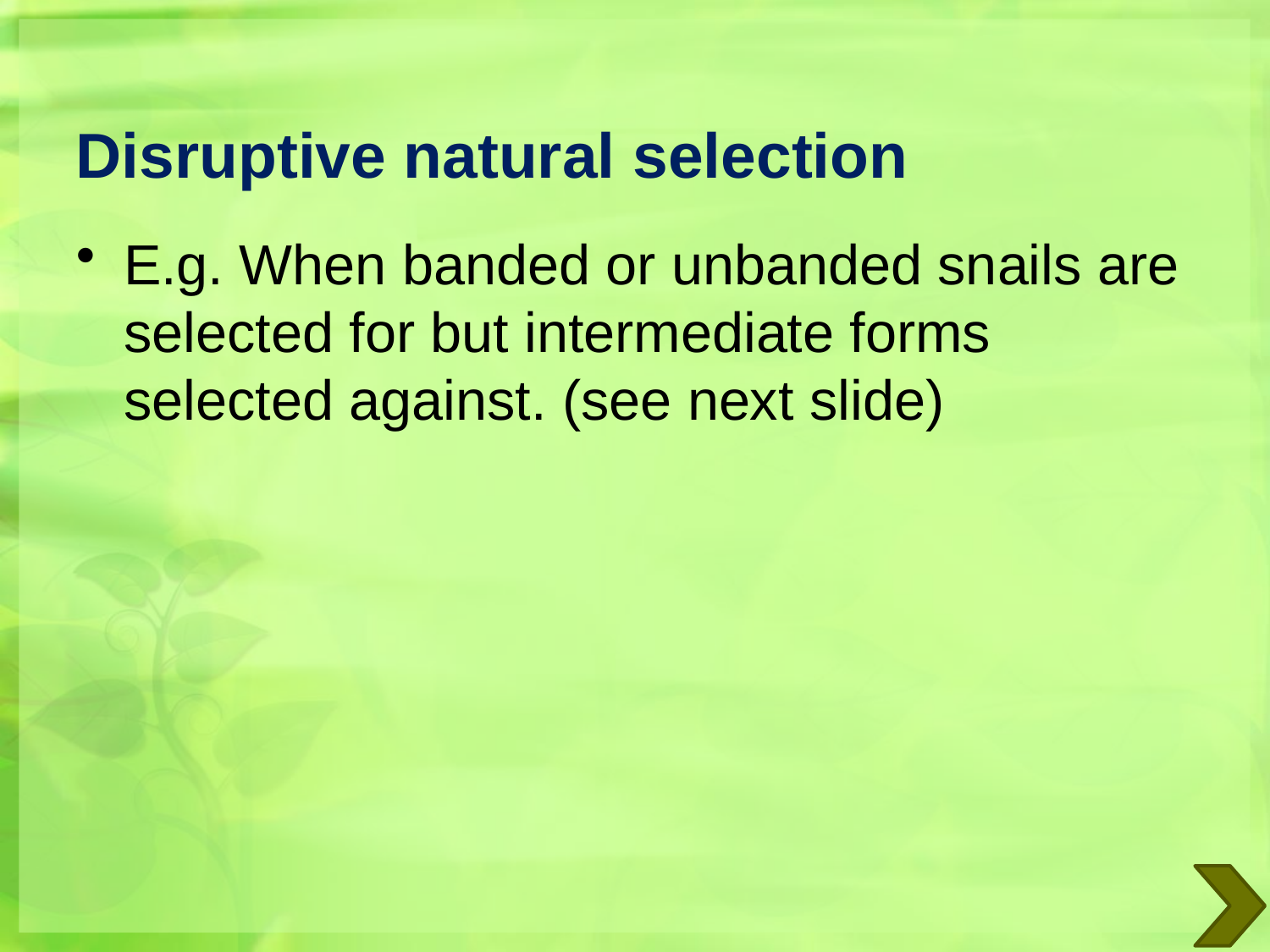

# Disruptive natural selection
E.g. When banded or unbanded snails are selected for but intermediate forms selected against. (see next slide)